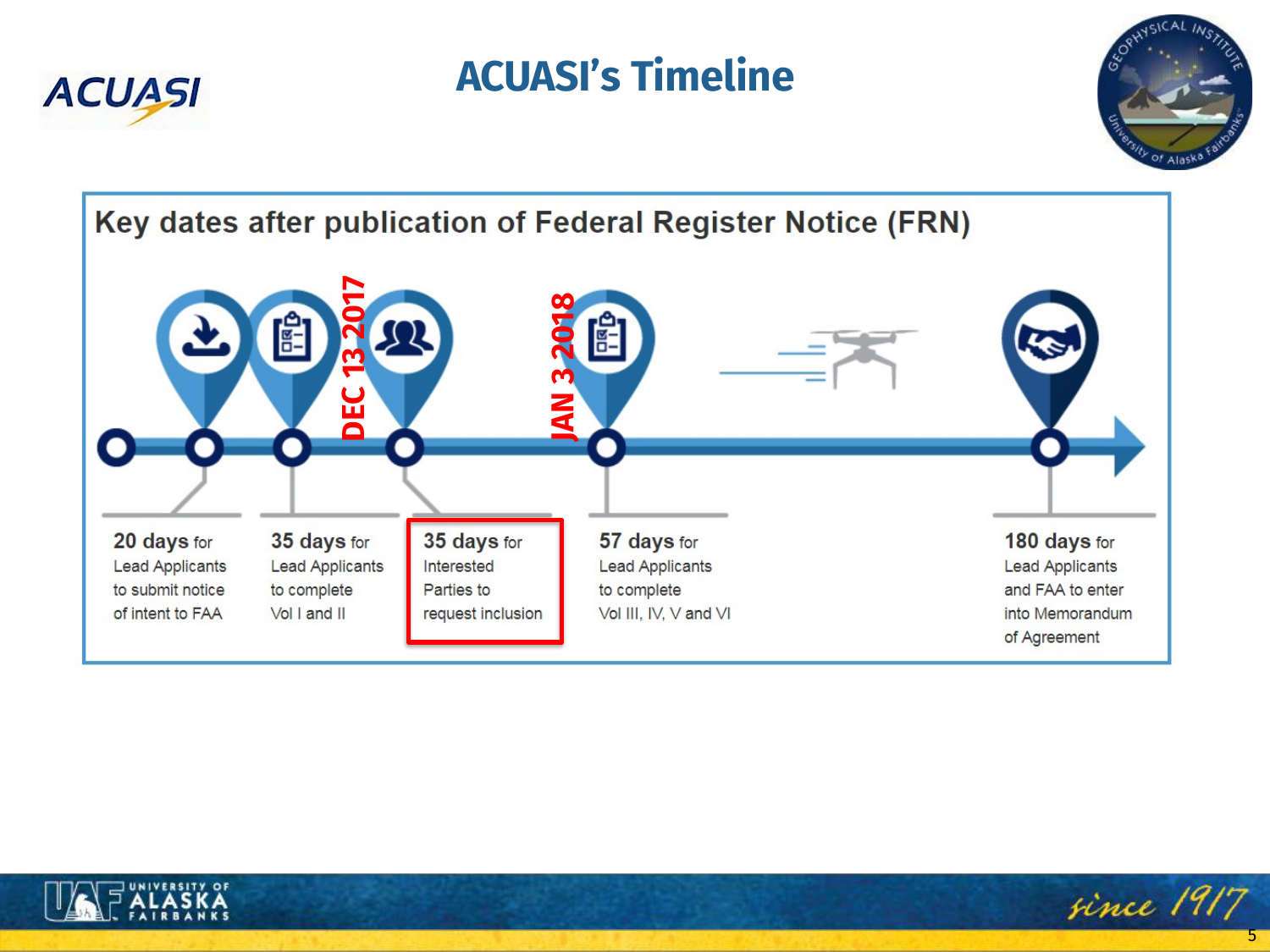

# ACUASI’s Timeline

DEC 13 2017
JAN 3 2018

5